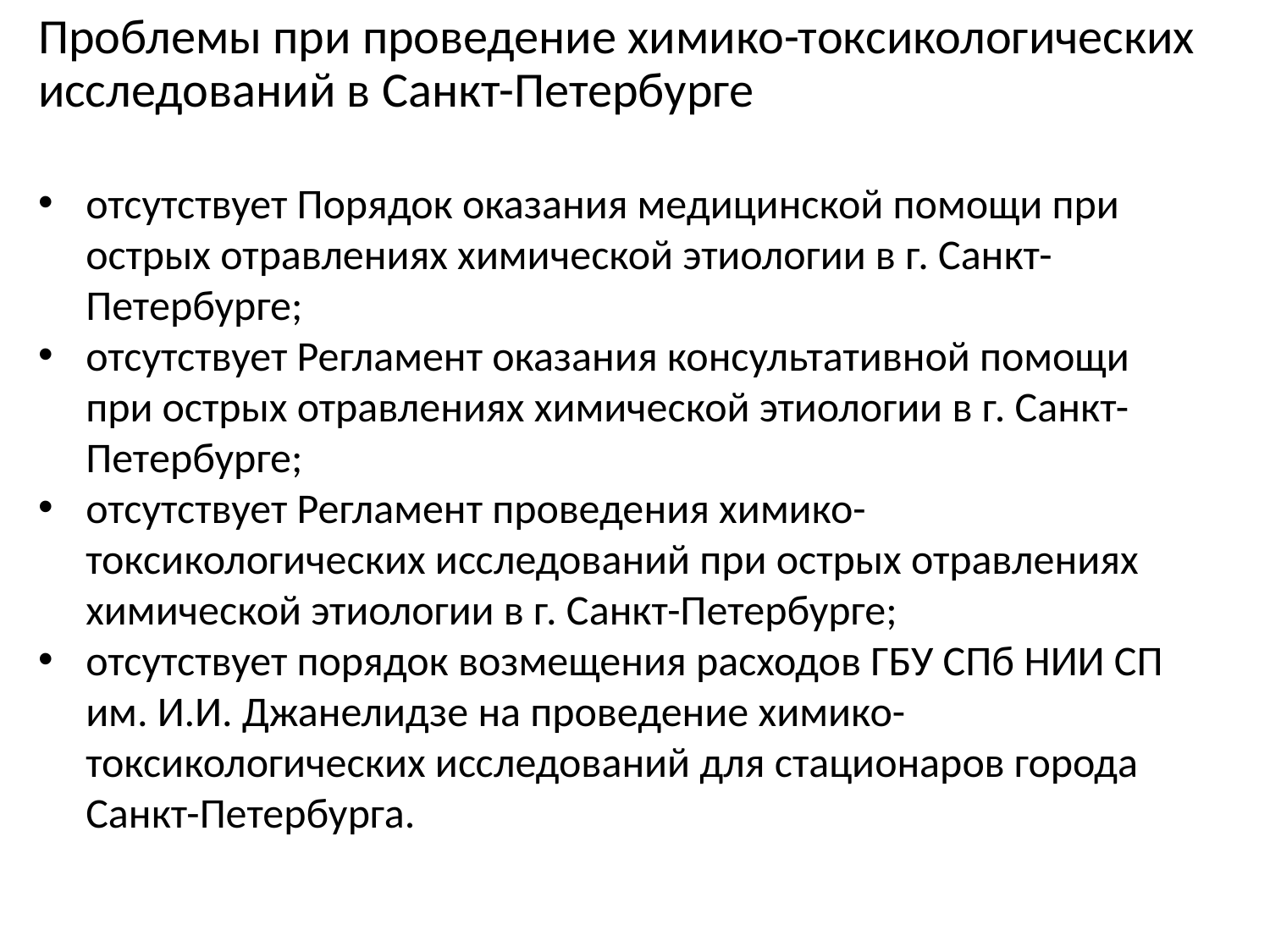

# Проблемы при проведение химико-токсикологических исследований в Санкт-Петербурге
отсутствует Порядок оказания медицинской помощи при острых отравлениях химической этиологии в г. Санкт-Петербурге;
отсутствует Регламент оказания консультативной помощи при острых отравлениях химической этиологии в г. Санкт-Петербурге;
отсутствует Регламент проведения химико-токсикологических исследований при острых отравлениях химической этиологии в г. Санкт-Петербурге;
отсутствует порядок возмещения расходов ГБУ СПб НИИ СП им. И.И. Джанелидзе на проведение химико-токсикологических исследований для стационаров города Санкт-Петербурга.